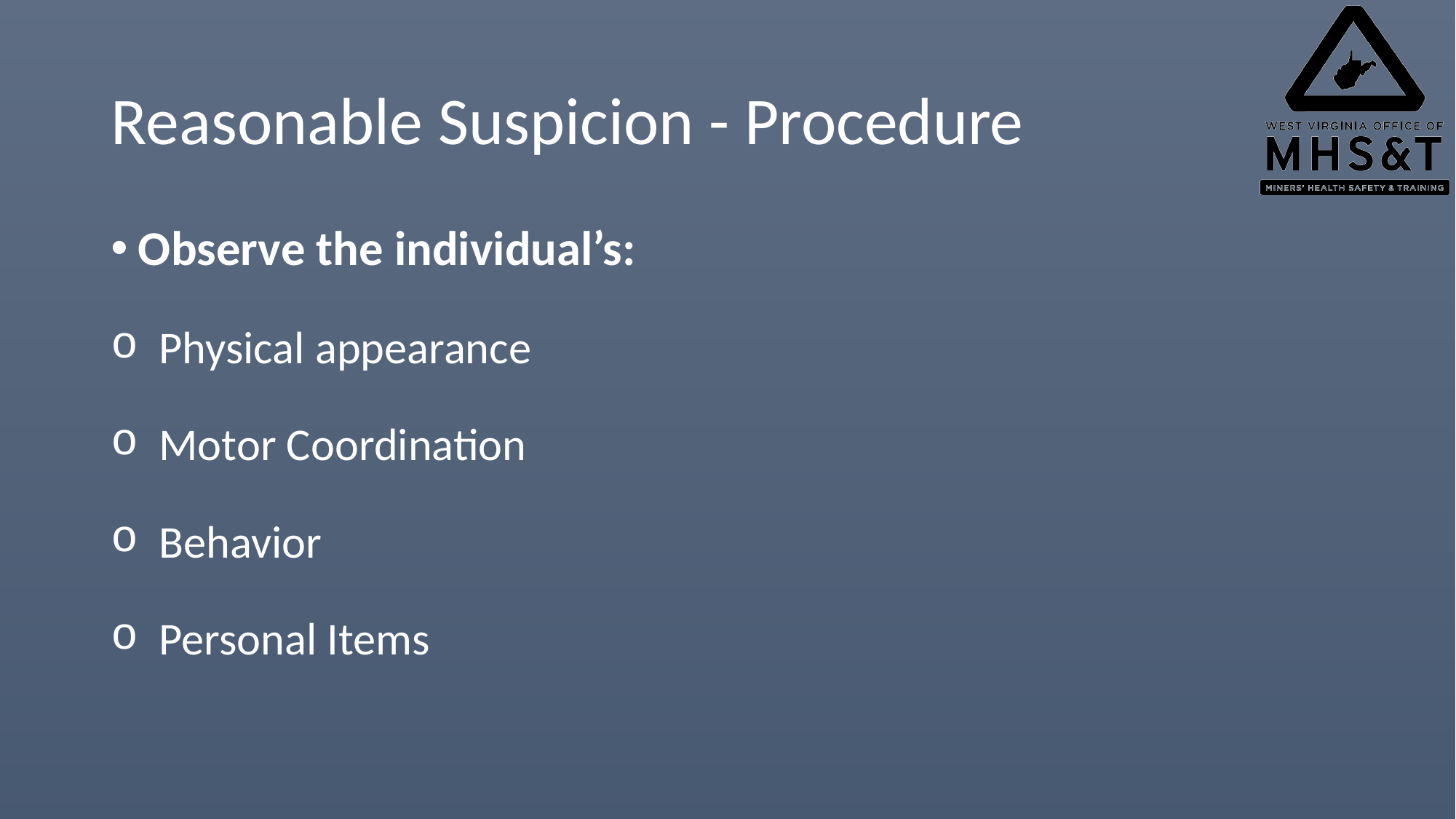

# Reasonable Suspicion - Procedure
Observe the individual’s:
  Physical appearance
  Motor Coordination
  Behavior
  Personal Items